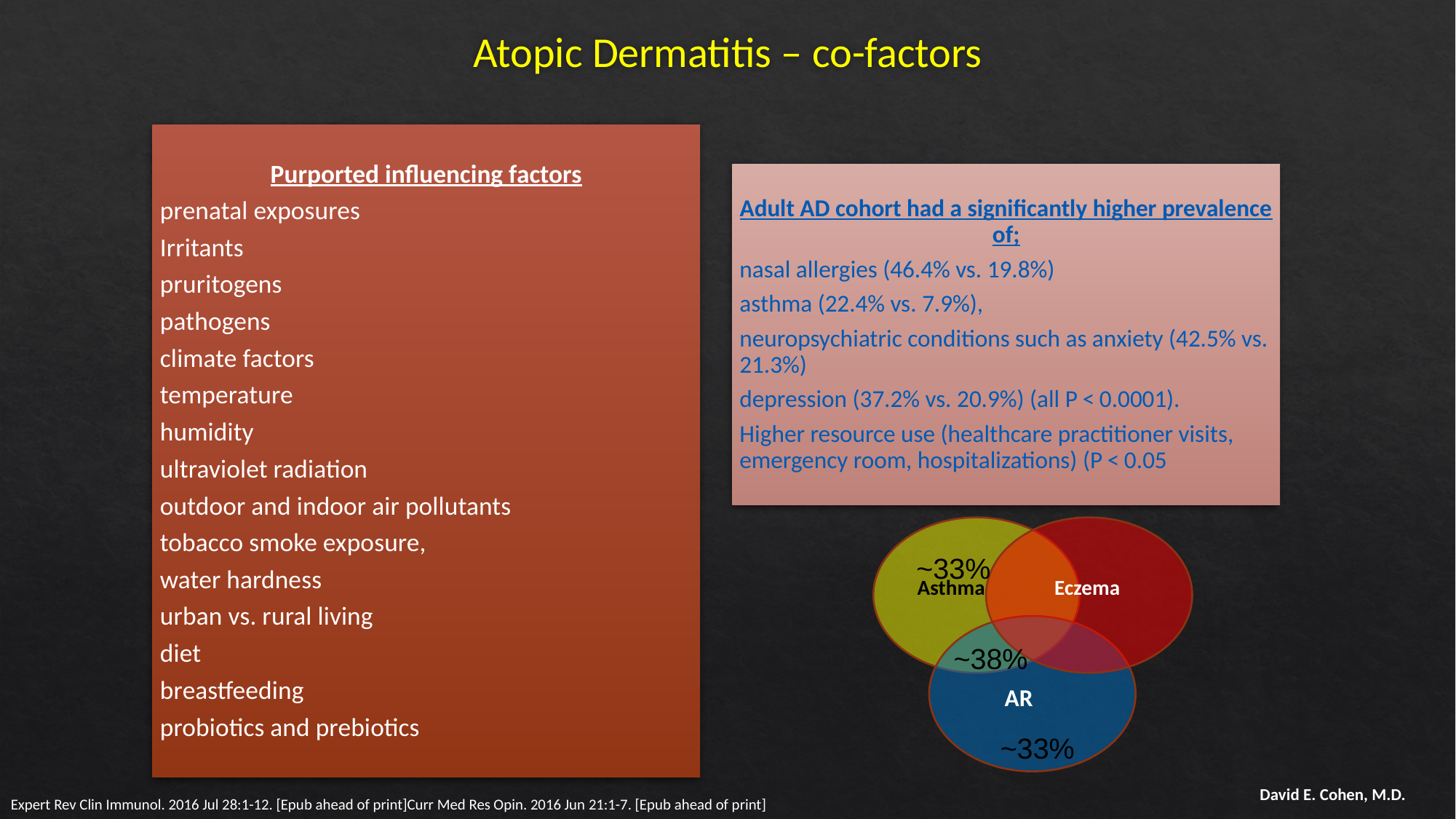

# Atopic Dermatitis – co-factors
Purported influencing factors
prenatal exposures
Irritants
pruritogens
pathogens
climate factors
temperature
humidity
ultraviolet radiation
outdoor and indoor air pollutants
tobacco smoke exposure,
water hardness
urban vs. rural living
diet
breastfeeding
probiotics and prebiotics
Adult AD cohort had a significantly higher prevalence of;
nasal allergies (46.4% vs. 19.8%)
asthma (22.4% vs. 7.9%),
neuropsychiatric conditions such as anxiety (42.5% vs. 21.3%)
depression (37.2% vs. 20.9%) (all P < 0.0001).
Higher resource use (healthcare practitioner visits, emergency room, hospitalizations) (P < 0.05

~33%
Asthma
Eczema

~38%
AR
~33%
David E. Cohen, M.D.
Expert Rev Clin Immunol. 2016 Jul 28:1-12. [Epub ahead of print]Curr Med Res Opin. 2016 Jun 21:1-7. [Epub ahead of print]